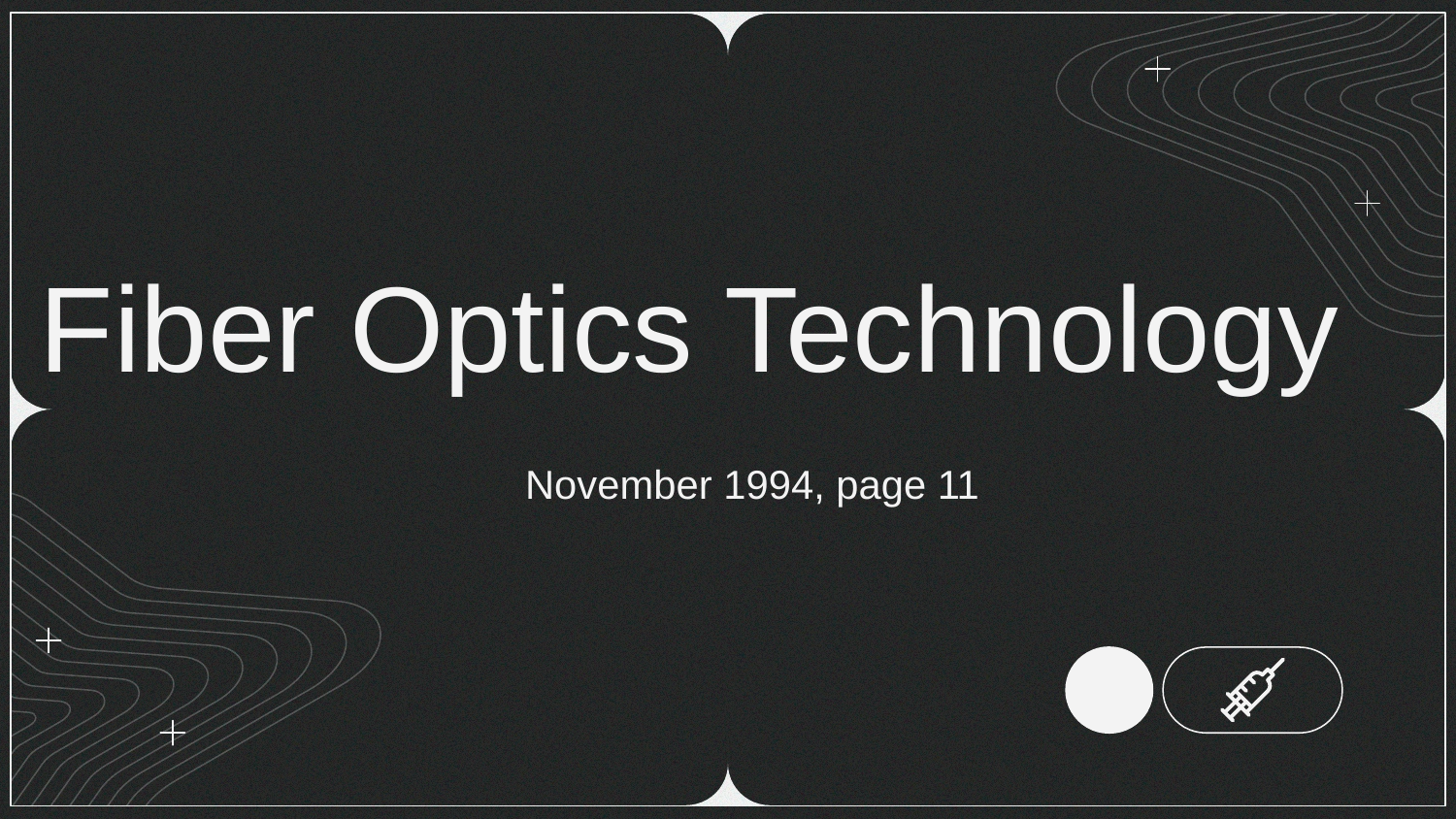

# Fiber Optics Technology
November 1994, page 11